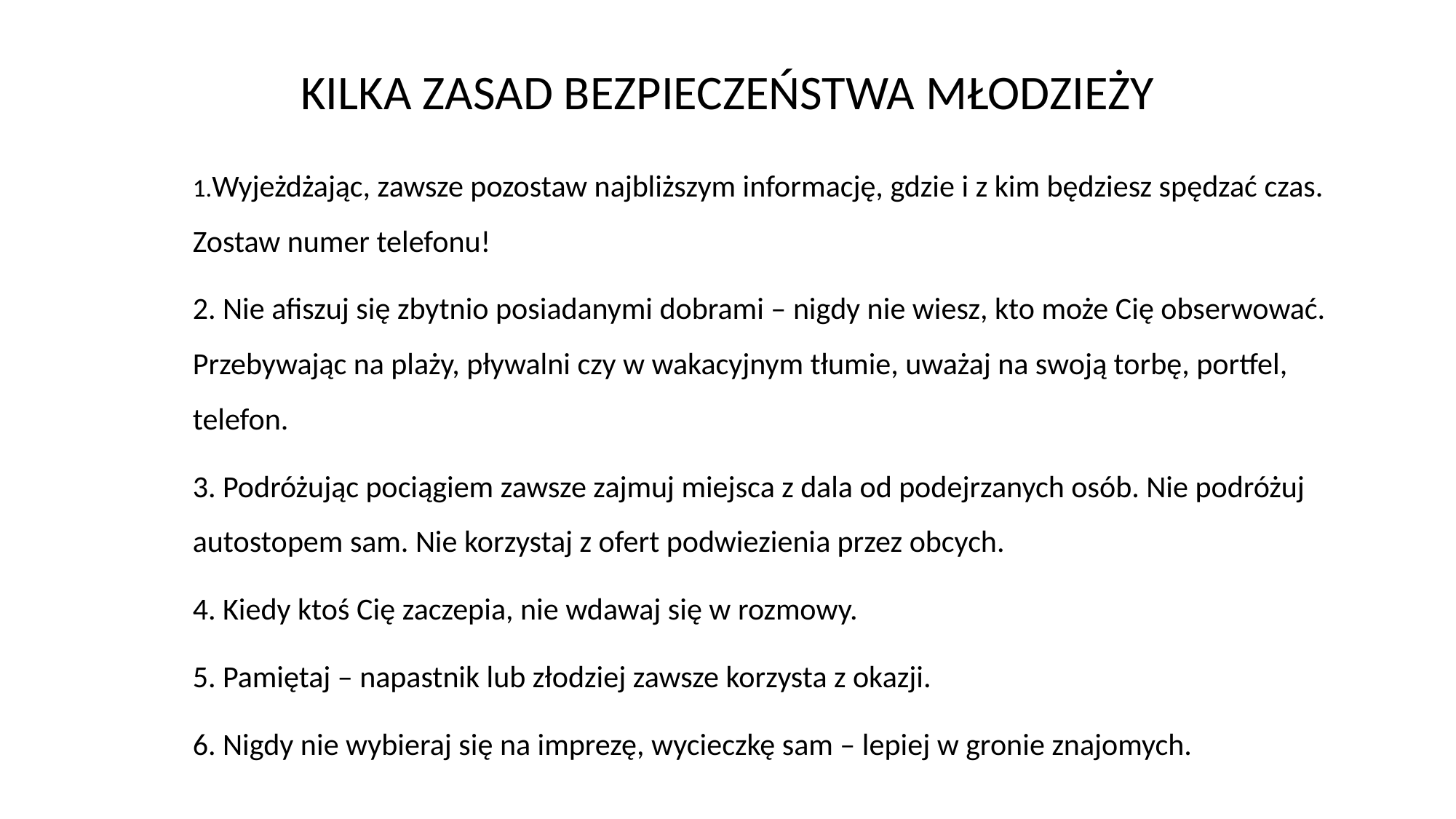

# KILKA ZASAD BEZPIECZEŃSTWA MŁODZIEŻY
1.Wyjeżdżając, zawsze pozostaw najbliższym informację, gdzie i z kim będziesz spędzać czas. Zostaw numer telefonu!
2. Nie afiszuj się zbytnio posiadanymi dobrami – nigdy nie wiesz, kto może Cię obserwować. Przebywając na plaży, pływalni czy w wakacyjnym tłumie, uważaj na swoją torbę, portfel, telefon.
3. Podróżując pociągiem zawsze zajmuj miejsca z dala od podejrzanych osób. Nie podróżuj autostopem sam. Nie korzystaj z ofert podwiezienia przez obcych.
4. Kiedy ktoś Cię zaczepia, nie wdawaj się w rozmowy.
5. Pamiętaj – napastnik lub złodziej zawsze korzysta z okazji.
6. Nigdy nie wybieraj się na imprezę, wycieczkę sam – lepiej w gronie znajomych.